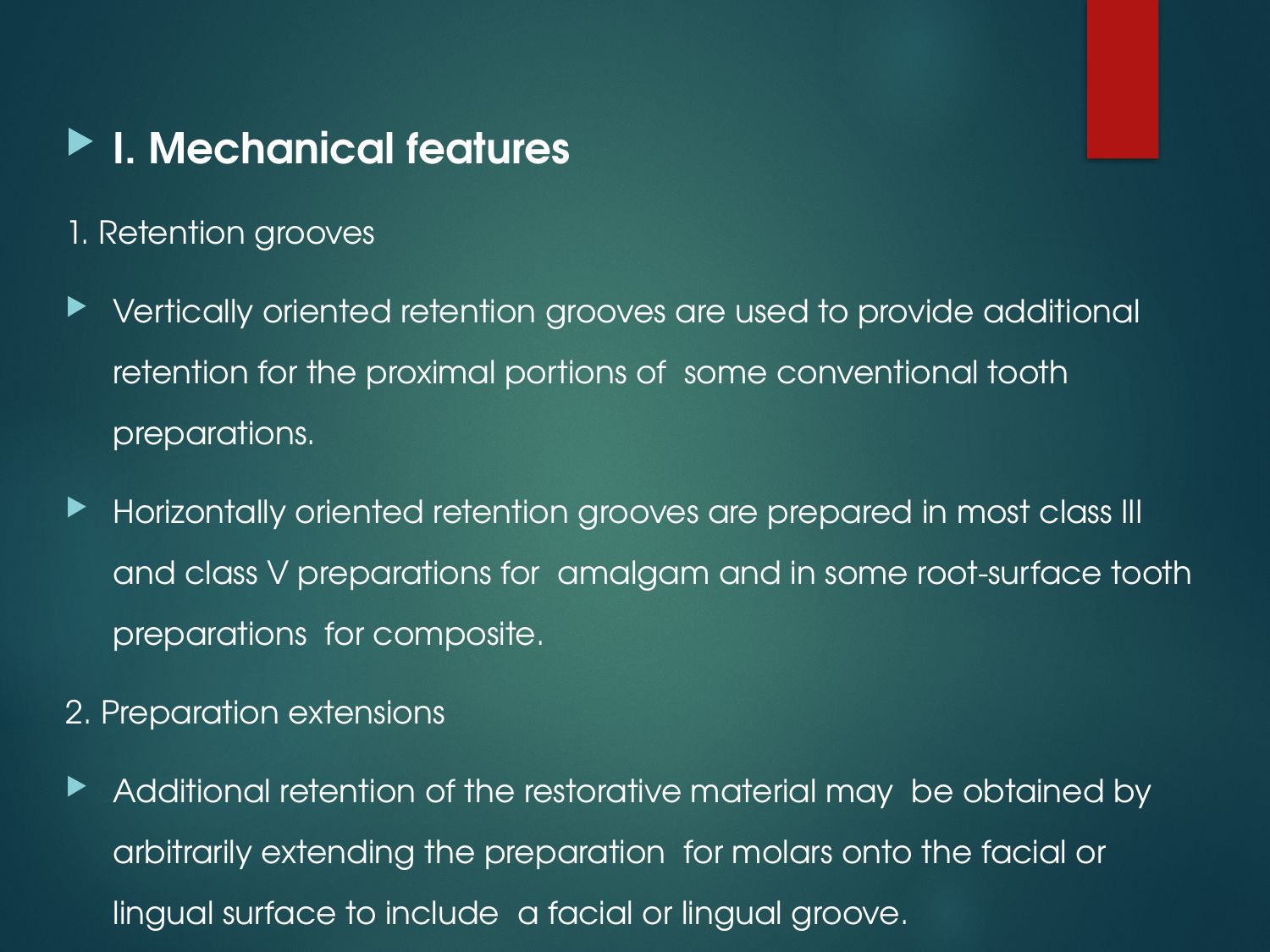

#
I. Mechanical features
1. Retention grooves
Vertically oriented retention grooves are used to provide additional retention for the proximal portions of  some conventional tooth preparations.
Horizontally oriented retention grooves are prepared in most class III and class V preparations for  amalgam and in some root-surface tooth preparations  for composite.
2. Preparation extensions
Additional retention of the restorative material may  be obtained by arbitrarily extending the preparation  for molars onto the facial or lingual surface to include  a facial or lingual groove.